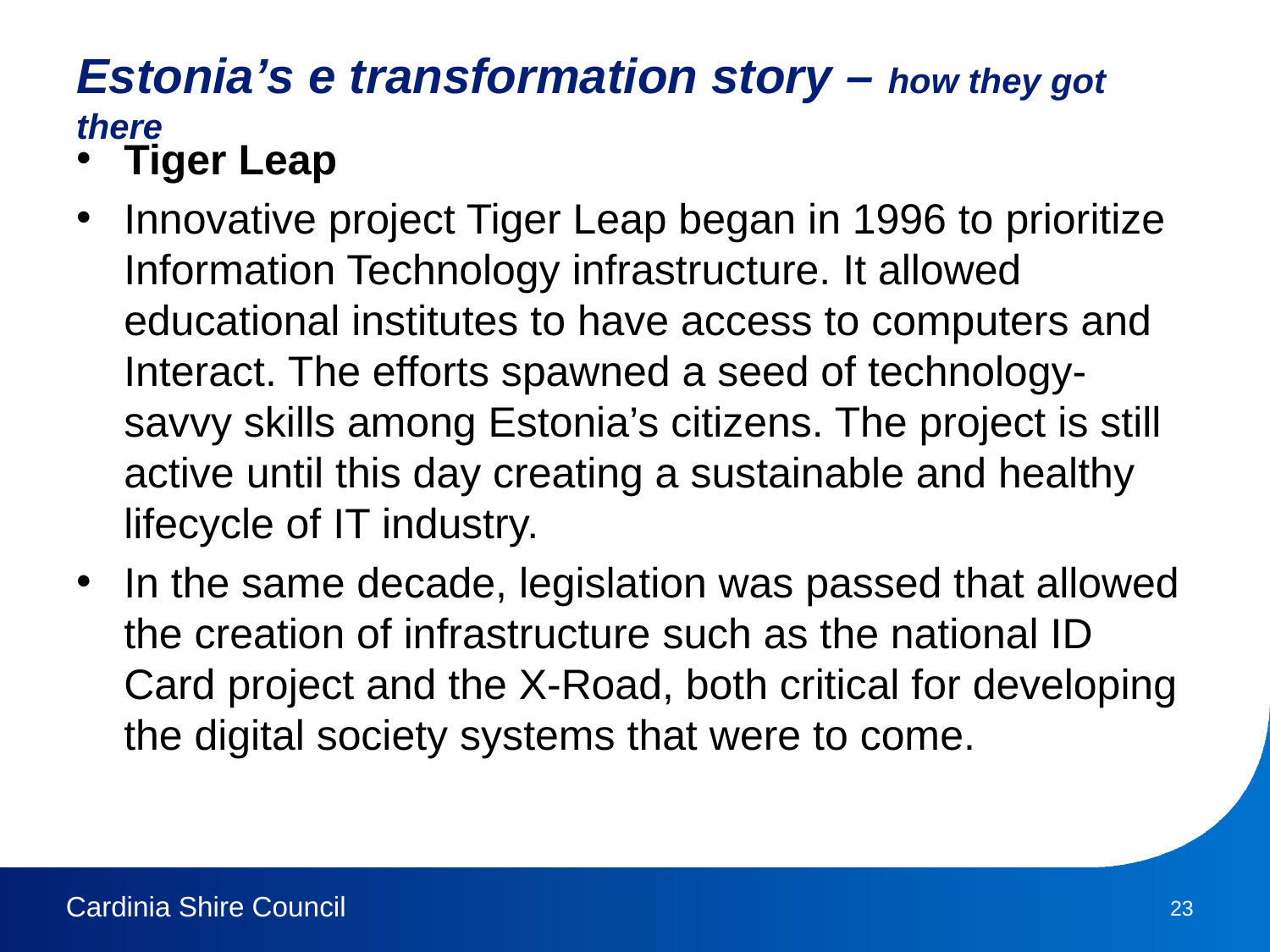

# Estonia’s e transformation story – how they got there
Tiger Leap
Innovative project Tiger Leap began in 1996 to prioritize Information Technology infrastructure. It allowed educational institutes to have access to computers and Interact. The efforts spawned a seed of technology-savvy skills among Estonia’s citizens. The project is still active until this day creating a sustainable and healthy lifecycle of IT industry.
In the same decade, legislation was passed that allowed the creation of infrastructure such as the national ID Card project and the X-Road, both critical for developing the digital society systems that were to come.
23